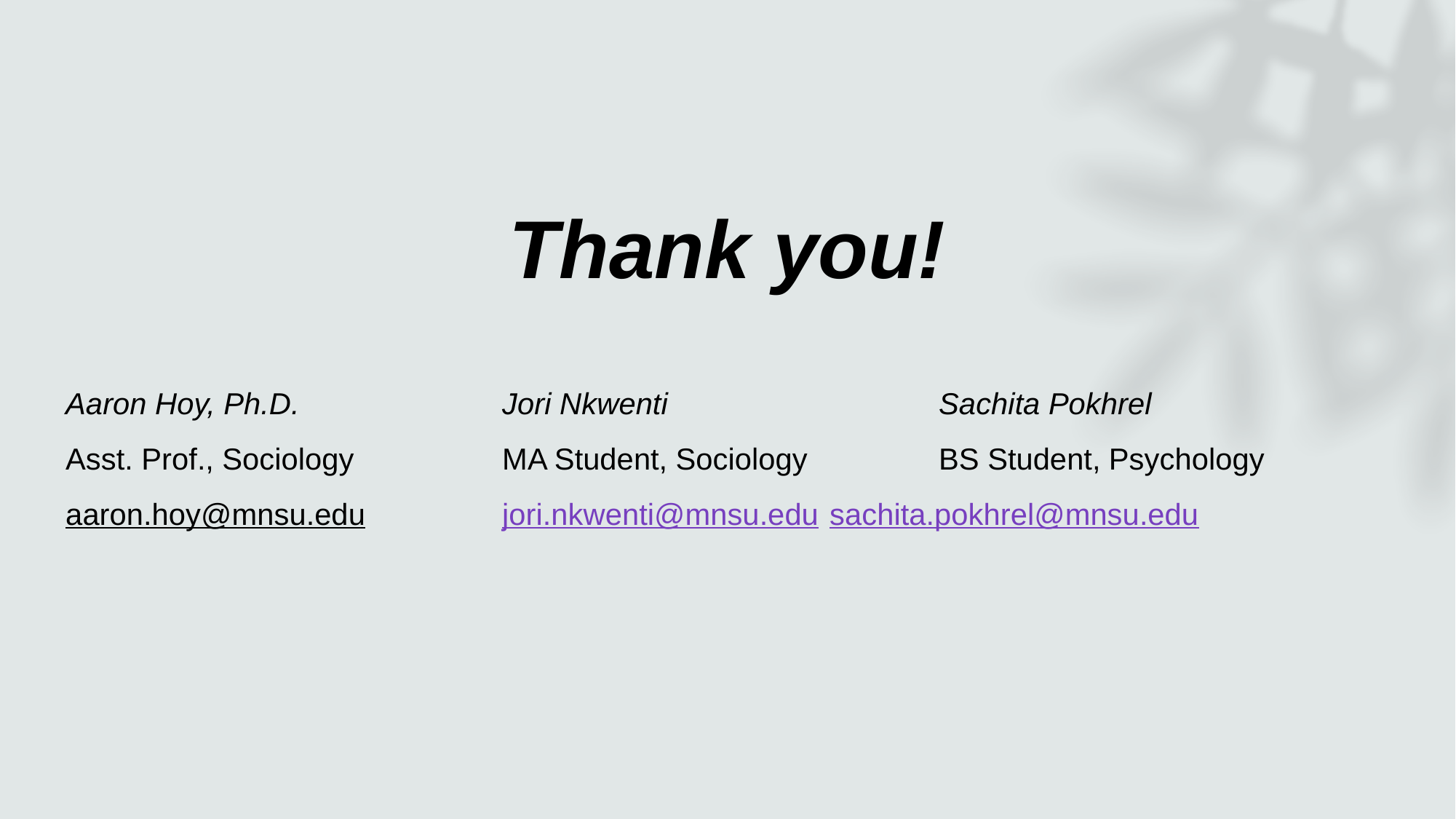

#

Thank you!

Aaron Hoy, Ph.D.		Jori Nkwenti			Sachita Pokhrel
Asst. Prof., Sociology		MA Student, Sociology		BS Student, Psychology
aaron.hoy@mnsu.edu 		jori.nkwenti@mnsu.edu 	sachita.pokhrel@mnsu.edu